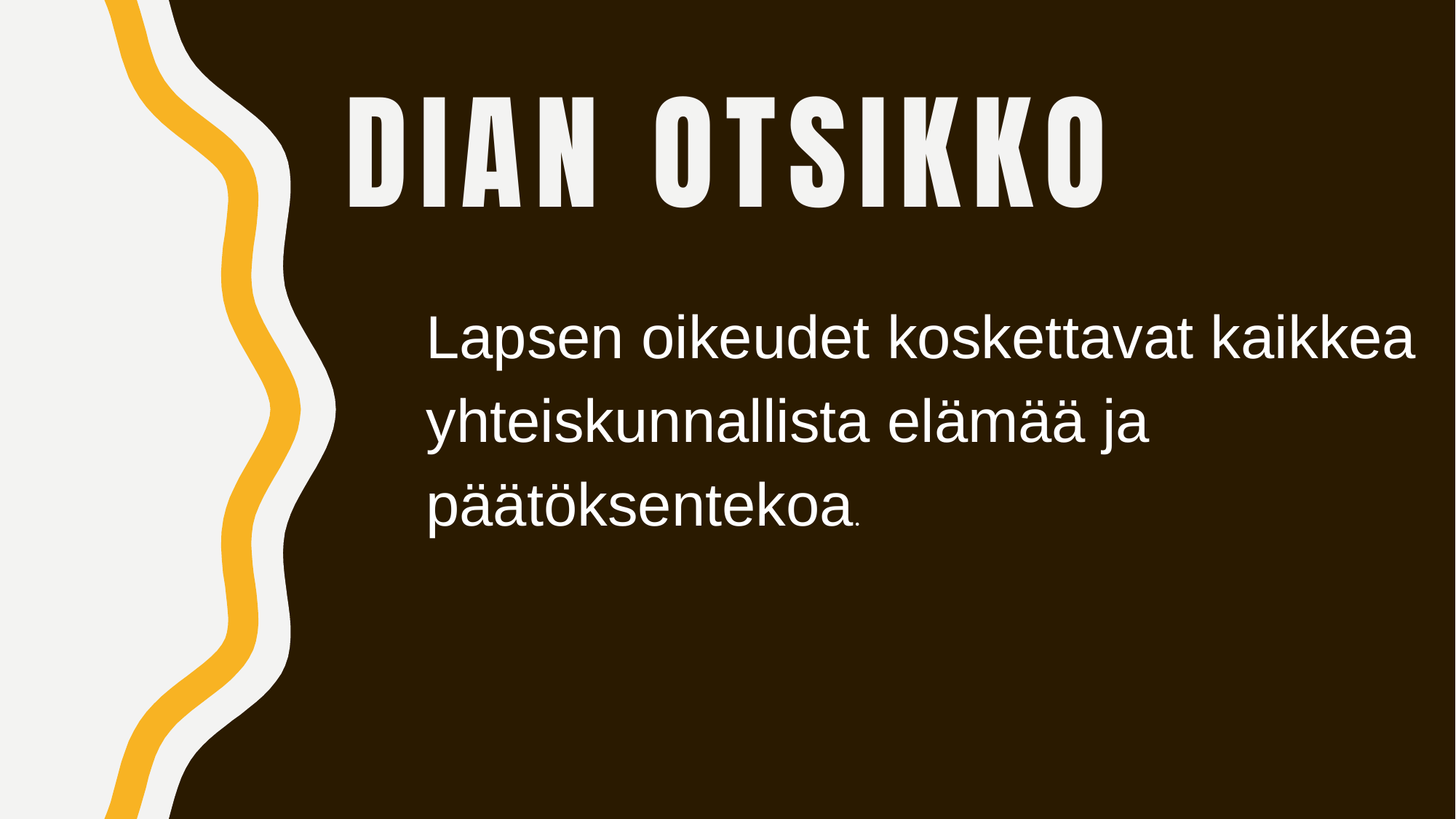

# Dian otsikko
Lapsen oikeudet koskettavat kaikkea yhteiskunnallista elämää ja päätöksentekoa.